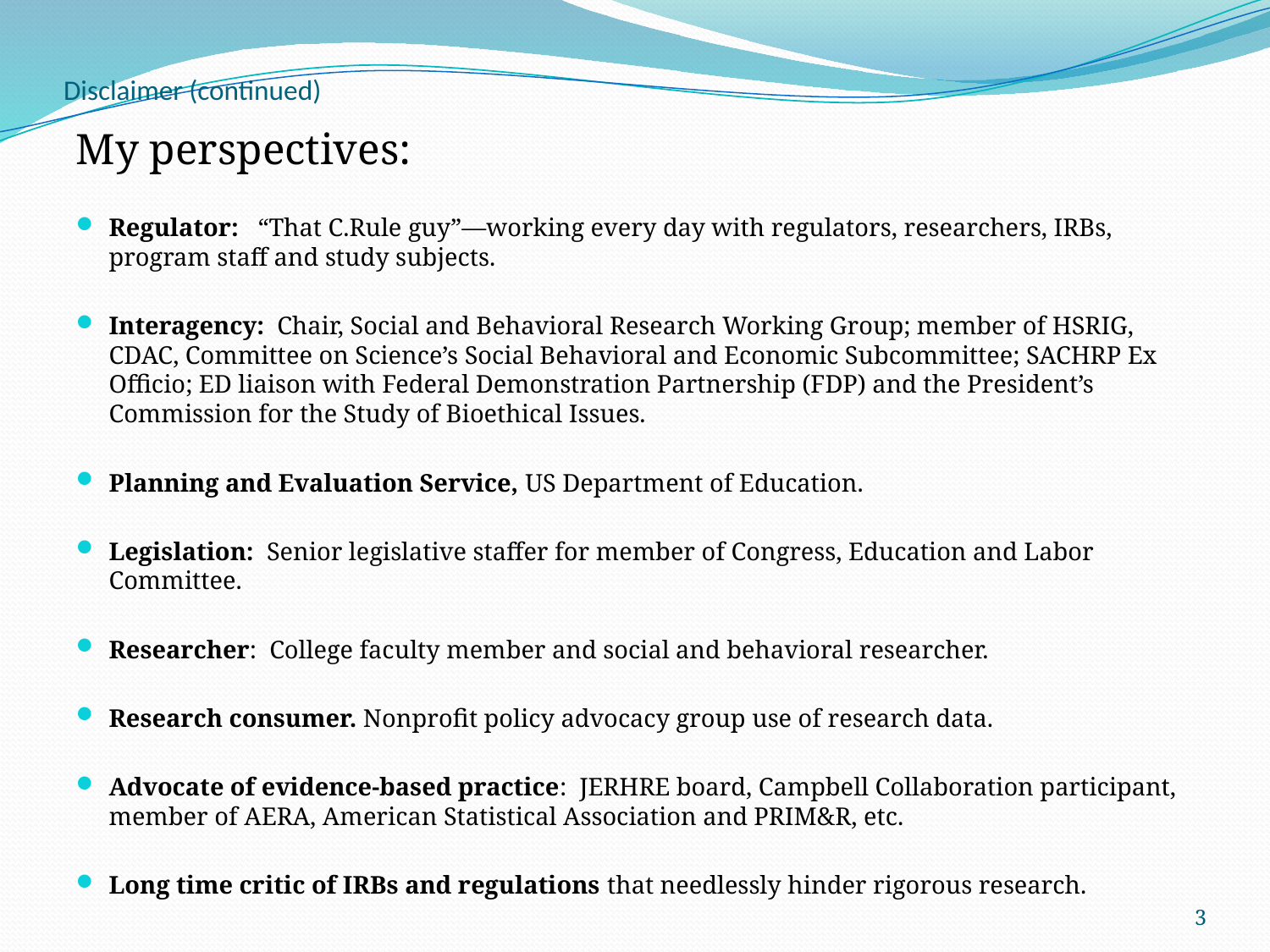

# Disclaimer (continued)
My perspectives:

Regulator:   “That C.Rule guy”—working every day with regulators, researchers, IRBs, program staff and study subjects.

Interagency:  Chair, Social and Behavioral Research Working Group; member of HSRIG, CDAC, Committee on Science’s Social Behavioral and Economic Subcommittee; SACHRP Ex Officio; ED liaison with Federal Demonstration Partnership (FDP) and the President’s Commission for the Study of Bioethical Issues.

Planning and Evaluation Service, US Department of Education.

Legislation:  Senior legislative staffer for member of Congress, Education and Labor Committee.

Researcher:  College faculty member and social and behavioral researcher.

Research consumer. Nonprofit policy advocacy group use of research data.

Advocate of evidence-based practice:  JERHRE board, Campbell Collaboration participant, member of AERA, American Statistical Association and PRIM&R, etc.

Long time critic of IRBs and regulations that needlessly hinder rigorous research.
3